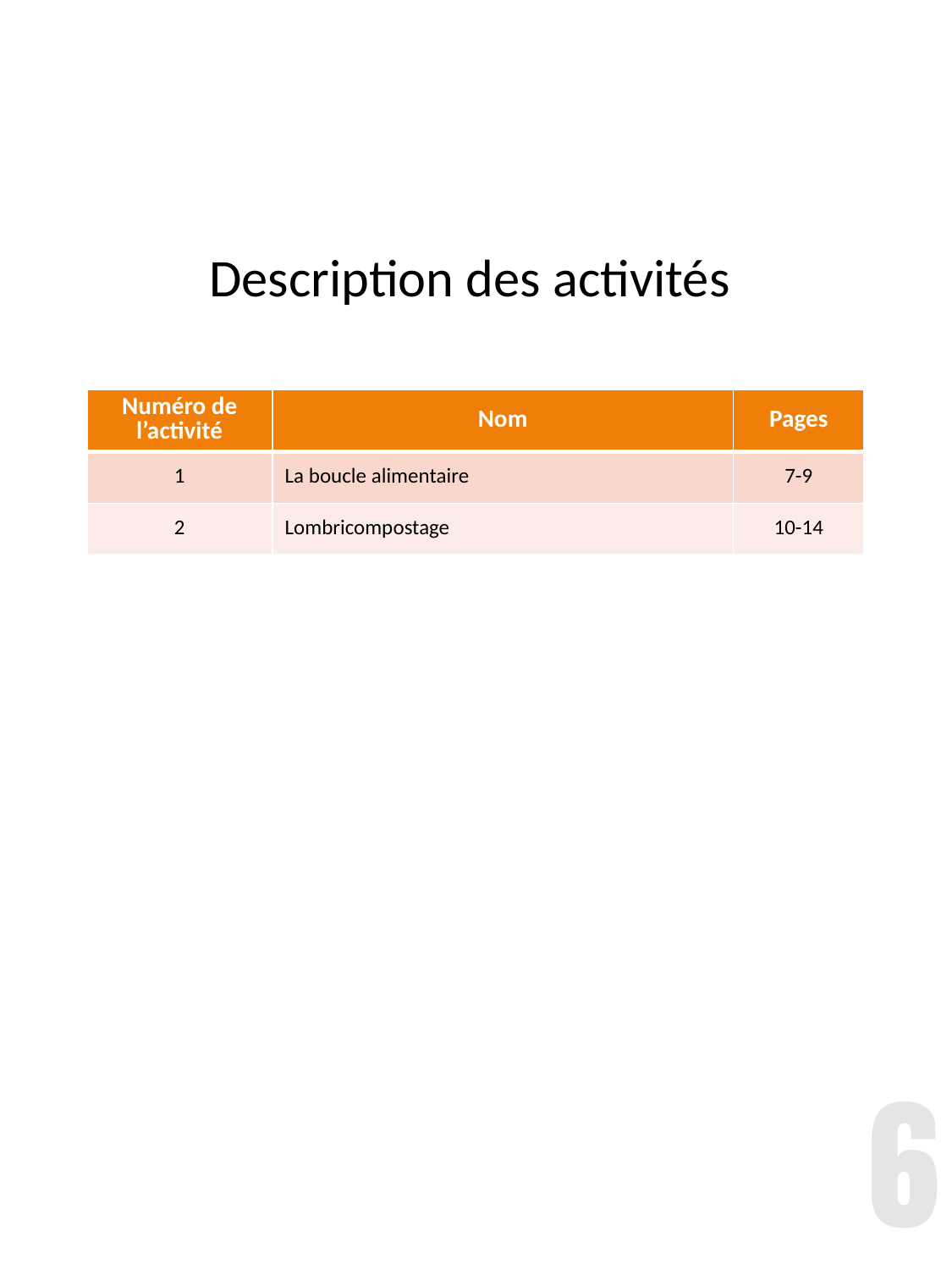

# Description des activités
| Numéro de l’activité | Nom | Pages |
| --- | --- | --- |
| 1 | La boucle alimentaire | 7-9 |
| 2 | Lombricompostage | 10-14 |
6